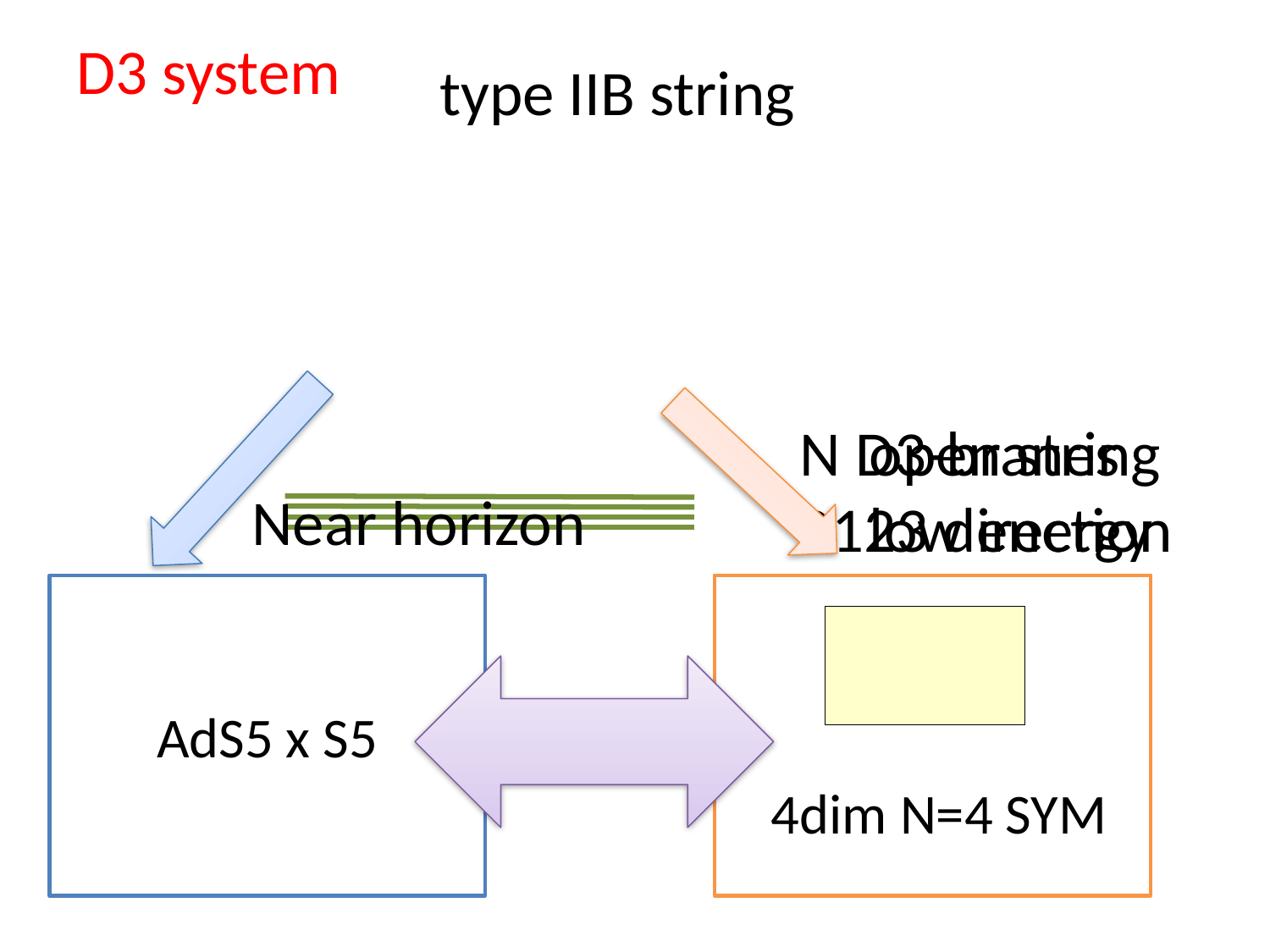

# D3 system
type IIB string

Near horizon
AdS5 x S5
N D3-branes
0123 direction
open string
low energy

 4dim N=4 SYM